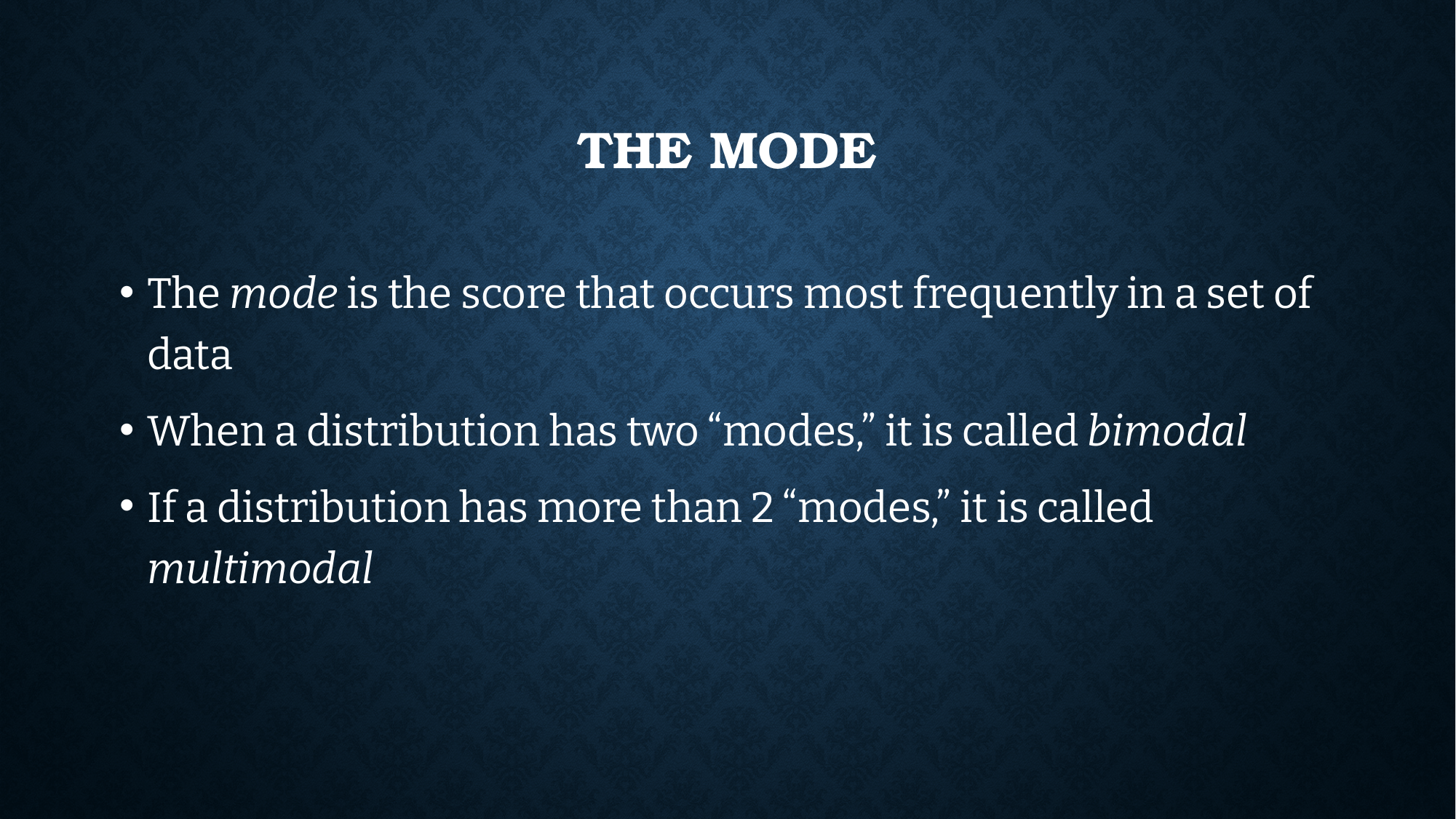

# The Mode
The mode is the score that occurs most frequently in a set of data
When a distribution has two “modes,” it is called bimodal
If a distribution has more than 2 “modes,” it is called multimodal